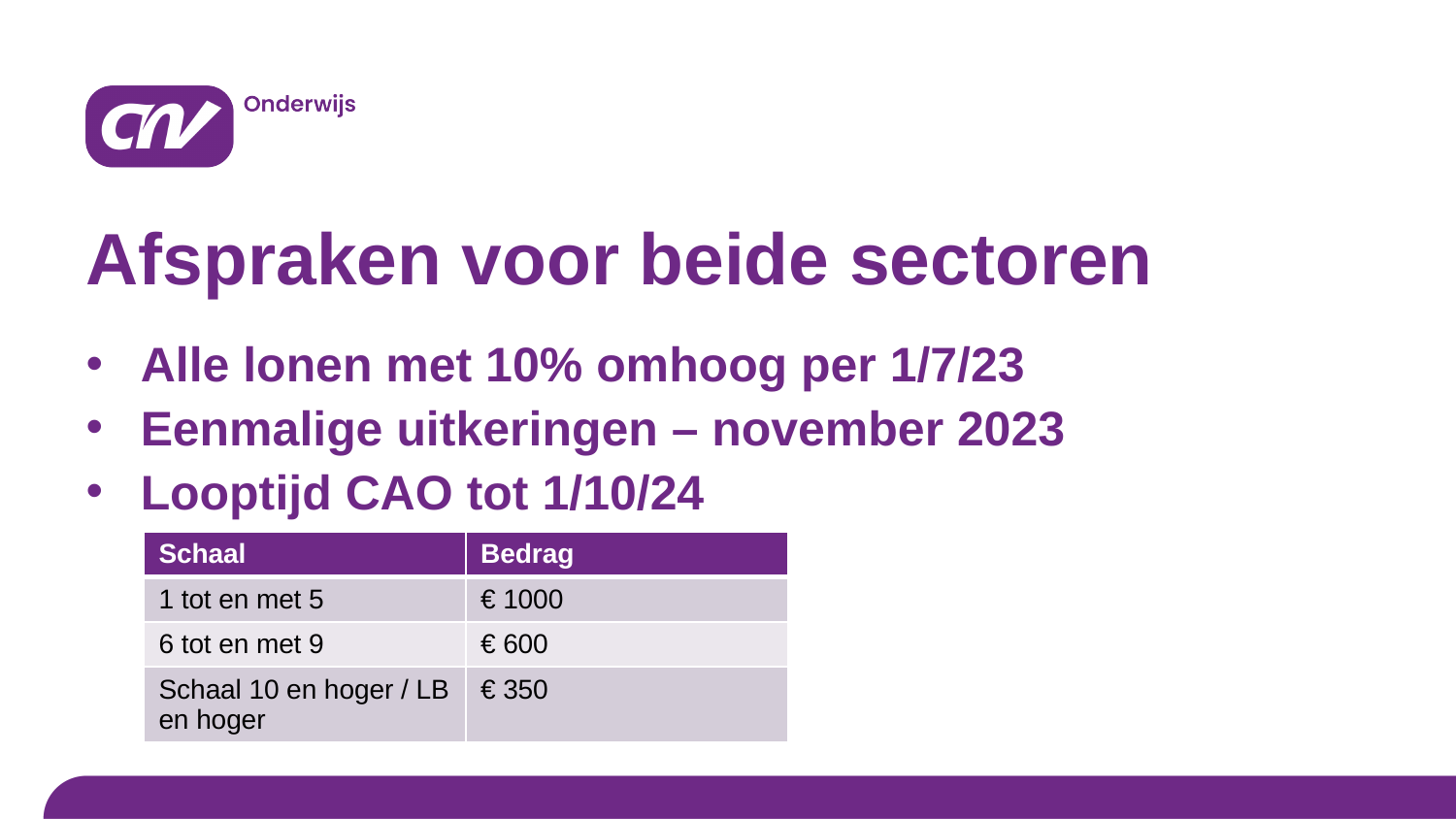

# Afspraken voor beide sectoren
Alle lonen met 10% omhoog per 1/7/23
Eenmalige uitkeringen – november 2023
Looptijd CAO tot 1/10/24

| Schaal | Bedrag |
| --- | --- |
| 1 tot en met 5 | € 1000 |
| 6 tot en met 9 | € 600 |
| Schaal 10 en hoger / LB en hoger | € 350 |
Titel van de presentatie > pas aan via > Functie Koptekst en voettekst
14 november 2023
3